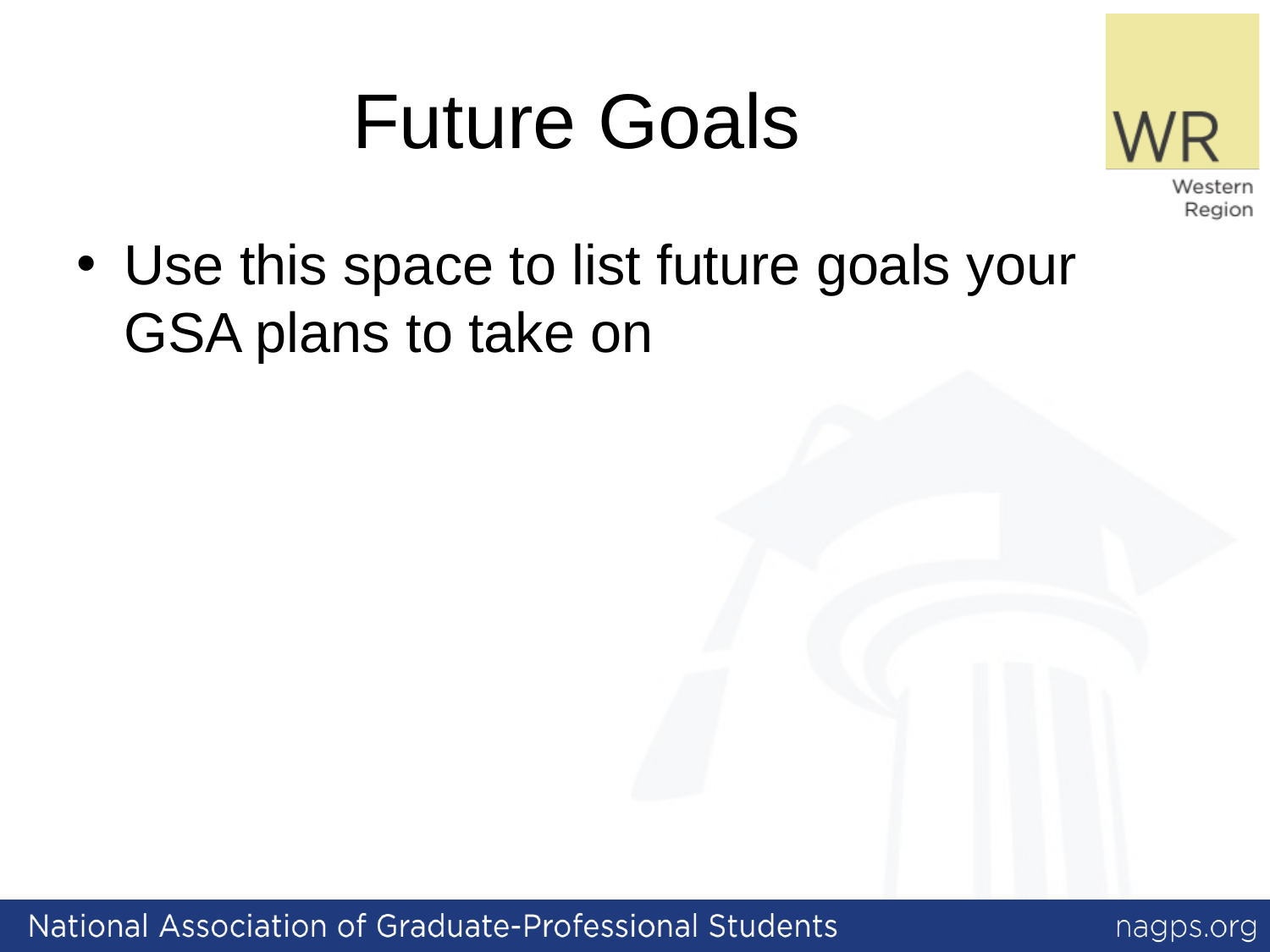

# Future Goals
Use this space to list future goals your GSA plans to take on